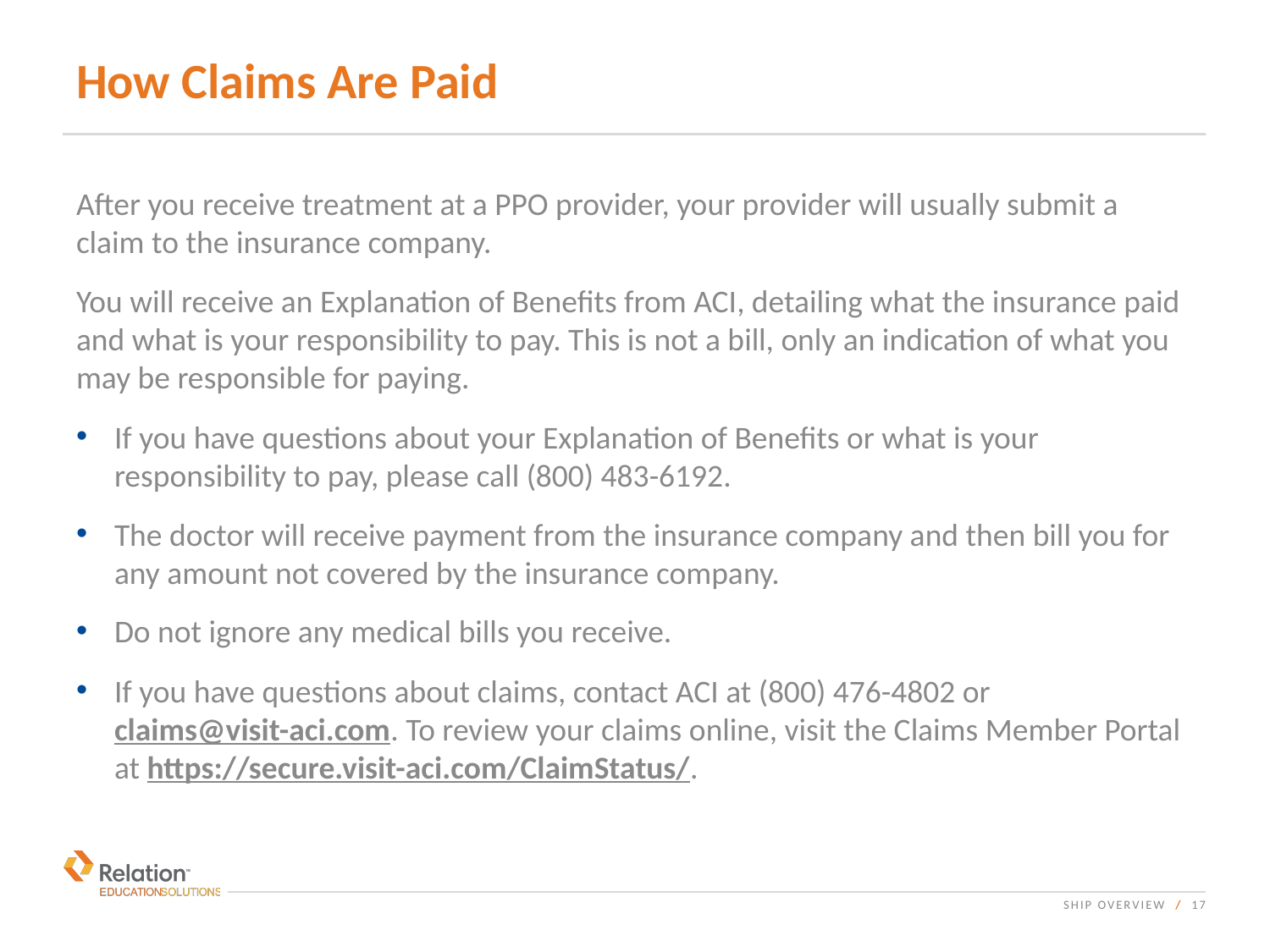

# How Claims Are Paid
After you receive treatment at a PPO provider, your provider will usually submit a claim to the insurance company.
You will receive an Explanation of Benefits from ACI, detailing what the insurance paid and what is your responsibility to pay. This is not a bill, only an indication of what you may be responsible for paying.
If you have questions about your Explanation of Benefits or what is your responsibility to pay, please call (800) 483-6192.
The doctor will receive payment from the insurance company and then bill you for any amount not covered by the insurance company.
Do not ignore any medical bills you receive.
If you have questions about claims, contact ACI at (800) 476-4802 or claims@visit-aci.com. To review your claims online, visit the Claims Member Portal at https://secure.visit-aci.com/ClaimStatus/.